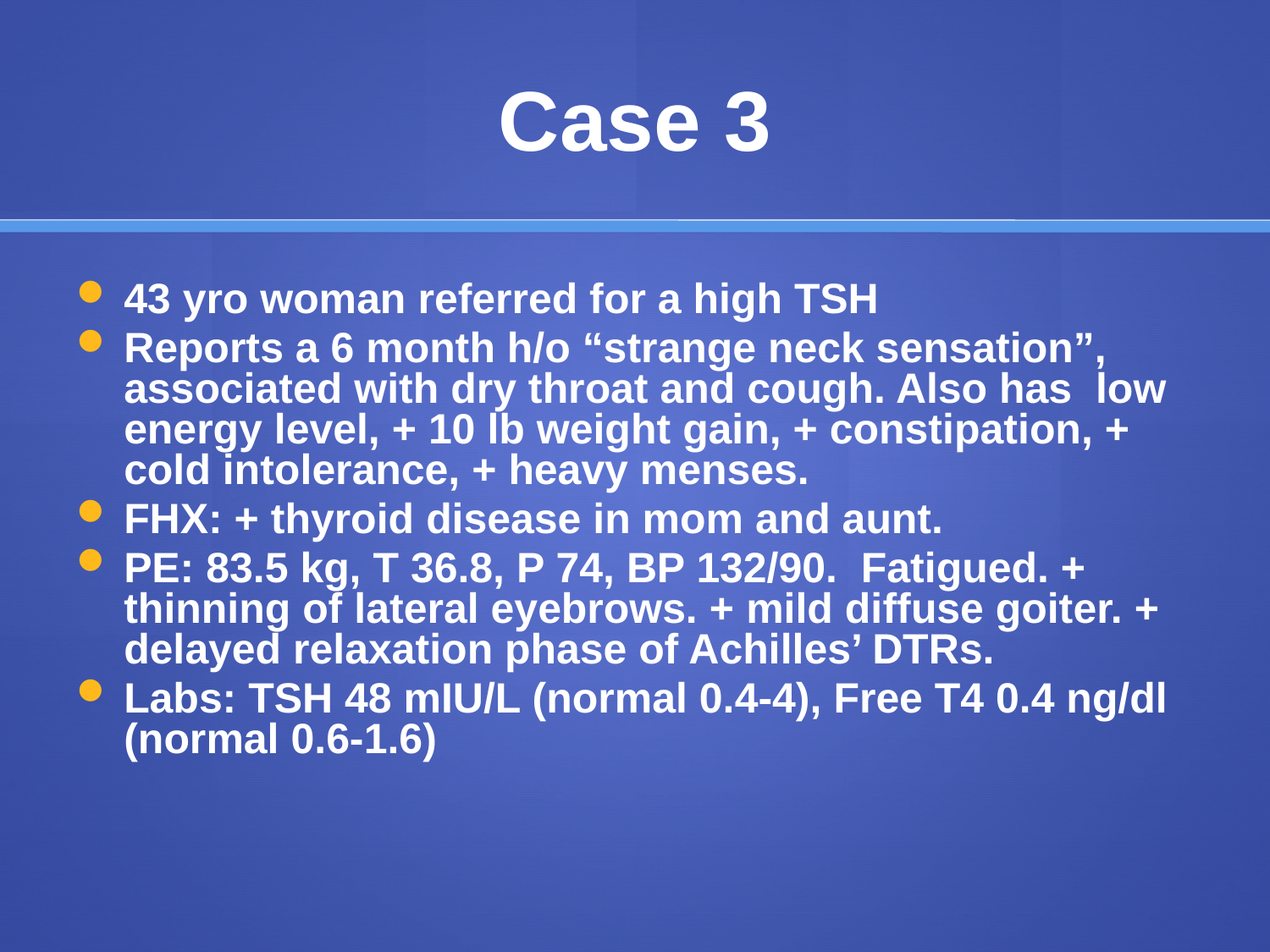

# Case 3
43 yro woman referred for a high TSH
Reports a 6 month h/o “strange neck sensation”, associated with dry throat and cough. Also has  low energy level, + 10 lb weight gain, + constipation, + cold intolerance, + heavy menses.
FHX: + thyroid disease in mom and aunt.
PE: 83.5 kg, T 36.8, P 74, BP 132/90.  Fatigued. + thinning of lateral eyebrows. + mild diffuse goiter. + delayed relaxation phase of Achilles’ DTRs.
Labs: TSH 48 mIU/L (normal 0.4-4), Free T4 0.4 ng/dl (normal 0.6-1.6)